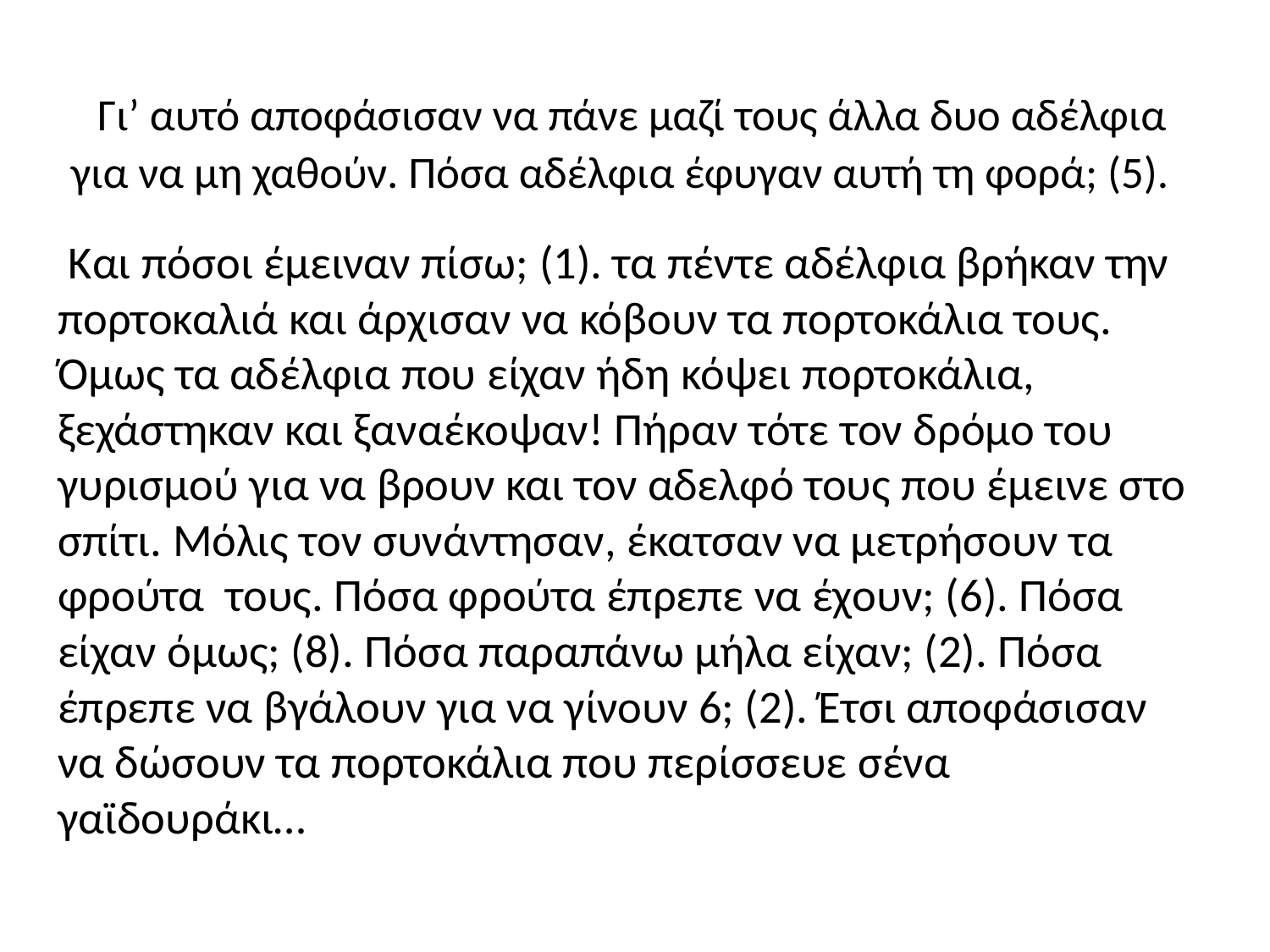

# Γι’ αυτό αποφάσισαν να πάνε μαζί τους άλλα δυο αδέλφια για να μη χαθούν. Πόσα αδέλφια έφυγαν αυτή τη φορά; (5).
 Και πόσοι έμειναν πίσω; (1). τα πέντε αδέλφια βρήκαν την πορτοκαλιά και άρχισαν να κόβουν τα πορτοκάλια τους. Όμως τα αδέλφια που είχαν ήδη κόψει πορτοκάλια, ξεχάστηκαν και ξαναέκοψαν! Πήραν τότε τον δρόμο του γυρισμού για να βρουν και τον αδελφό τους που έμεινε στο σπίτι. Μόλις τον συνάντησαν, έκατσαν να μετρήσουν τα φρούτα  τους. Πόσα φρούτα έπρεπε να έχουν; (6). Πόσα είχαν όμως; (8). Πόσα παραπάνω μήλα είχαν; (2). Πόσα έπρεπε να βγάλουν για να γίνουν 6; (2). Έτσι αποφάσισαν να δώσουν τα πορτοκάλια που περίσσευε σένα γαϊδουράκι…